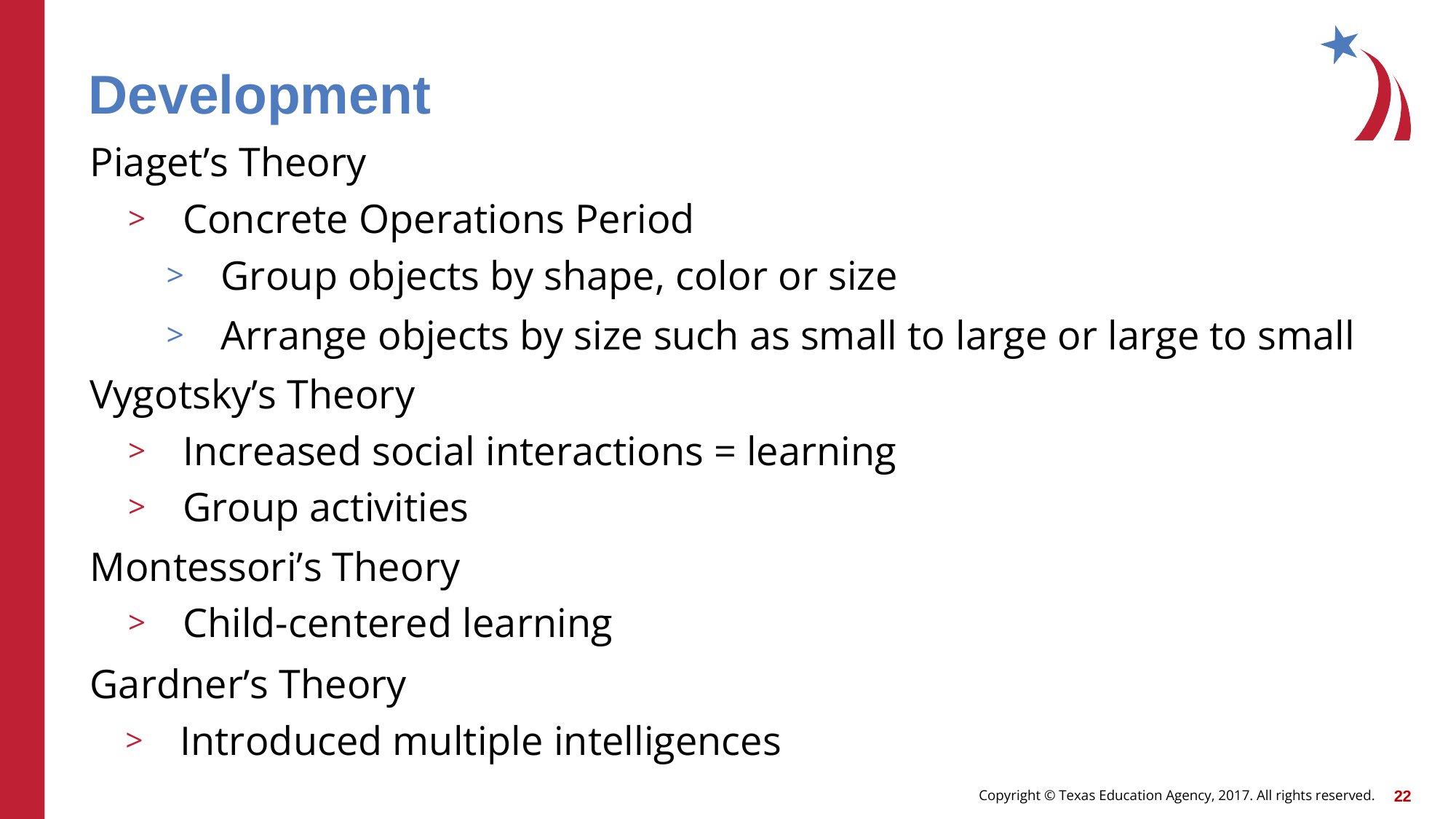

# Development
Piaget’s Theory
Concrete Operations Period
Group objects by shape, color or size
Arrange objects by size such as small to large or large to small
Vygotsky’s Theory
Increased social interactions = learning
Group activities
Montessori’s Theory
Child-centered learning
Gardner’s Theory
Introduced multiple intelligences